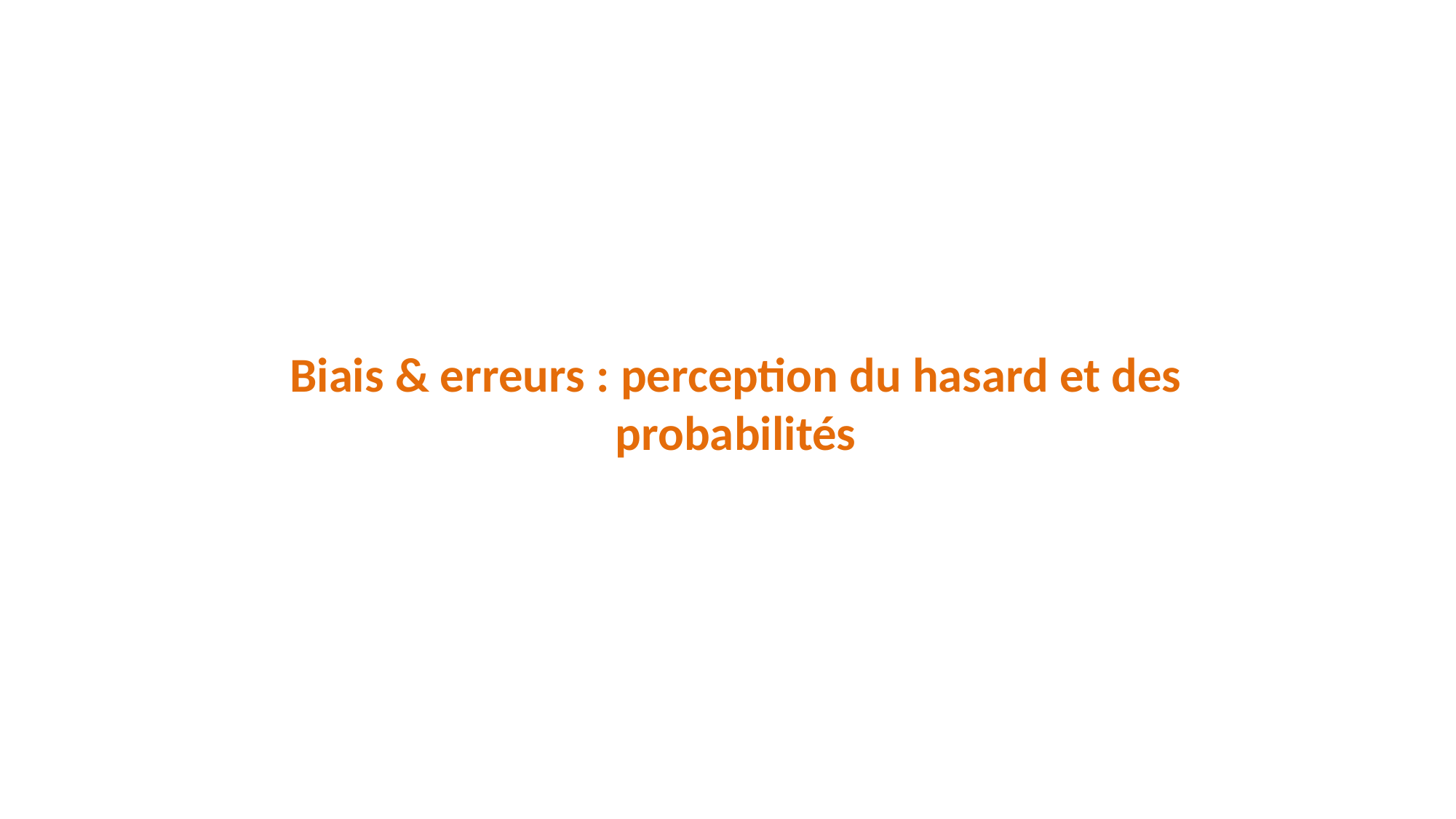

# Biais & erreurs : perception du hasard et des probabilités